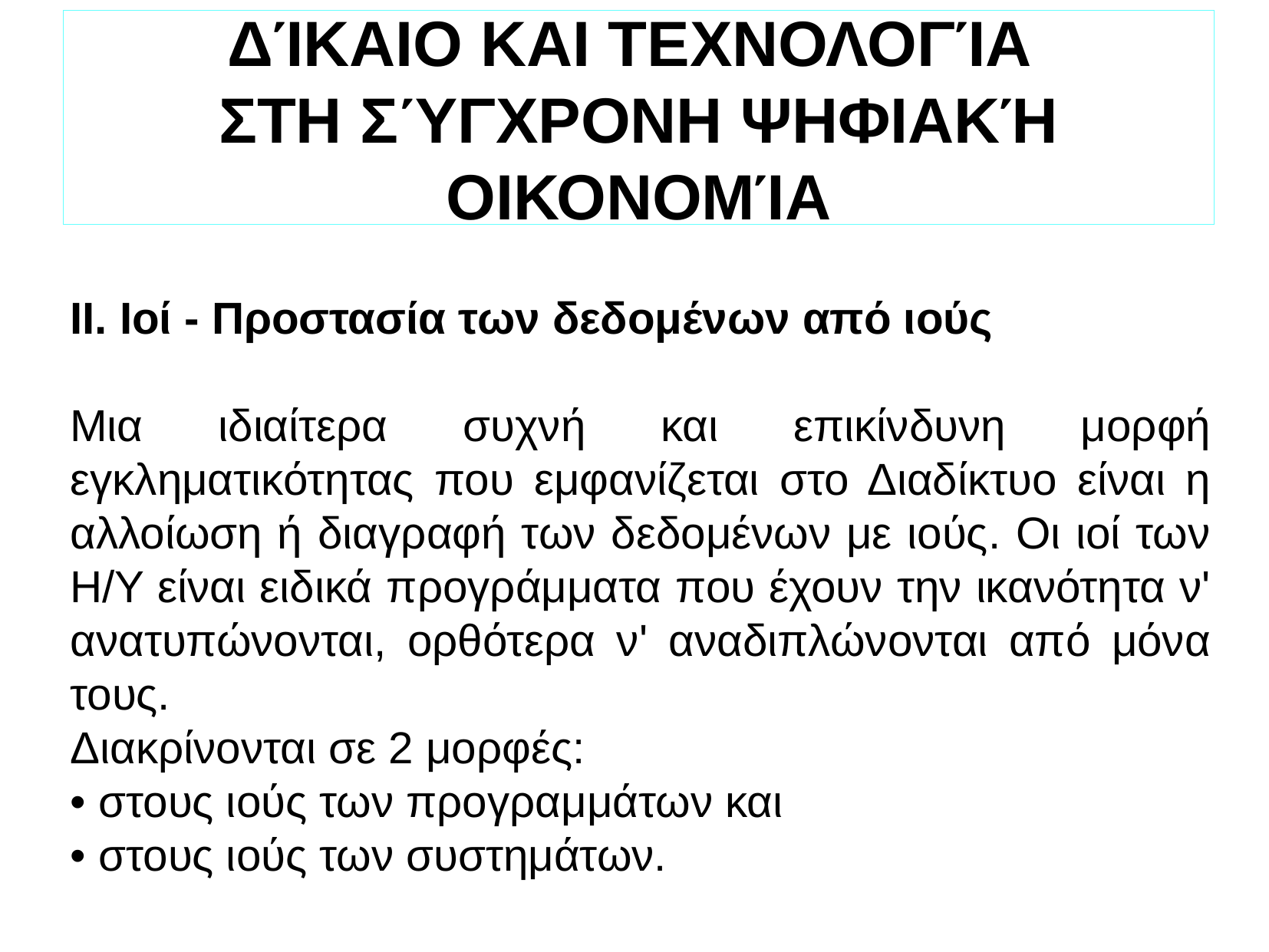

ΔΊΚΑΙΟ ΚΑΙ ΤΕΧΝΟΛΟΓΊΑ
ΣΤΗ ΣΎΓΧΡΟΝΗ ΨΗΦΙΑΚΉ ΟΙΚΟΝΟΜΊΑ
ΙΙ. Ιοί - Προστασία των δεδομένων από ιούς

Μια ιδιαίτερα συχνή και επικίνδυνη μορφή εγκληματικότητας που εμφανίζεται στο Διαδίκτυο είναι η αλλοίωση ή διαγραφή των δεδομένων με ιούς. Οι ιοί των Η/Υ είναι ειδικά προγράμματα που έχουν την ικανότητα ν' ανατυπώνονται, ορθότερα ν' αναδιπλώνονται από μόνα τους.
Διακρίνονται σε 2 μορφές:
• στους ιούς των προγραμμάτων και
• στους ιούς των συστημάτων.